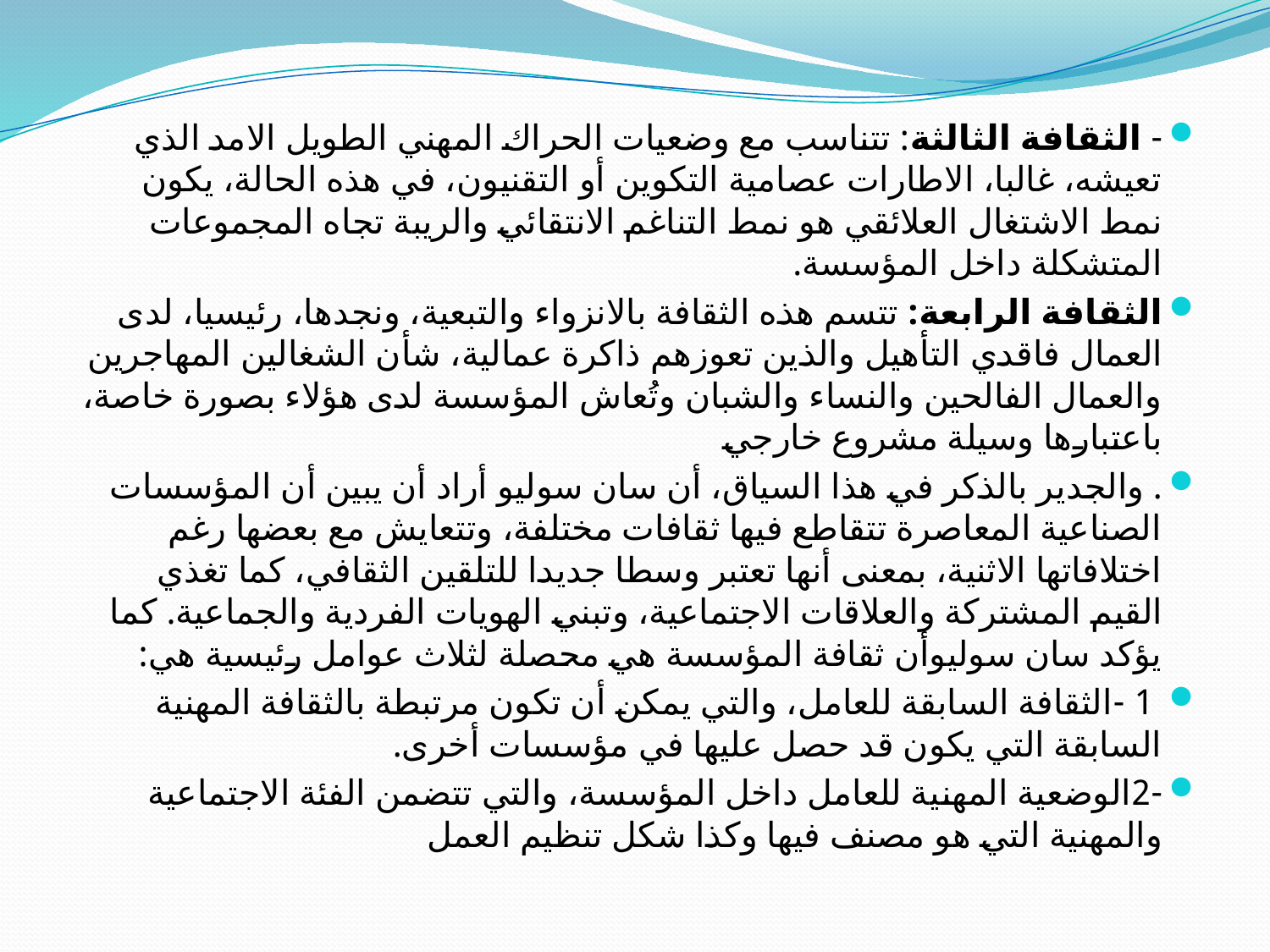

- الثقافة الثالثة: تتناسب مع وضعيات الحراك المهني الطويل الامد الذي تعيشه، غالبا، الاطارات عصامية التكوين أو التقنيون، في هذه الحالة، يكون نمط الاشتغال العلائقي هو نمط التناغم الانتقائي والريبة تجاه المجموعات المتشكلة داخل المؤسسة.
الثقافة الرابعة: تتسم هذه الثقافة بالانزواء والتبعية، ونجدها، رئيسيا، لدى العمال فاقدي التأهيل والذين تعوزهم ذاكرة عمالية، شأن الشغالين المهاجرين والعمال الفالحين والنساء والشبان وتُعاش المؤسسة لدى هؤلاء بصورة خاصة، باعتبارها وسيلة مشروع خارجي
. والجدير بالذكر في هذا السياق، أن سان سوليو أراد أن يبين أن المؤسسات الصناعية المعاصرة تتقاطع فيها ثقافات مختلفة، وتتعايش مع بعضها رغم اختلافاتها الاثنية، بمعنى أنها تعتبر وسطا جديدا للتلقين الثقافي، كما تغذي القيم المشتركة والعلاقات الاجتماعية، وتبني الهويات الفردية والجماعية. كما يؤكد سان سوليوأن ثقافة المؤسسة هي محصلة لثلاث عوامل رئيسية هي:
 1 -الثقافة السابقة للعامل، والتي يمكن أن تكون مرتبطة بالثقافة المهنية السابقة التي يكون قد حصل عليها في مؤسسات أخرى.
-2الوضعية المهنية للعامل داخل المؤسسة، والتي تتضمن الفئة الاجتماعية والمهنية التي هو مصنف فيها وكذا شكل تنظيم العمل